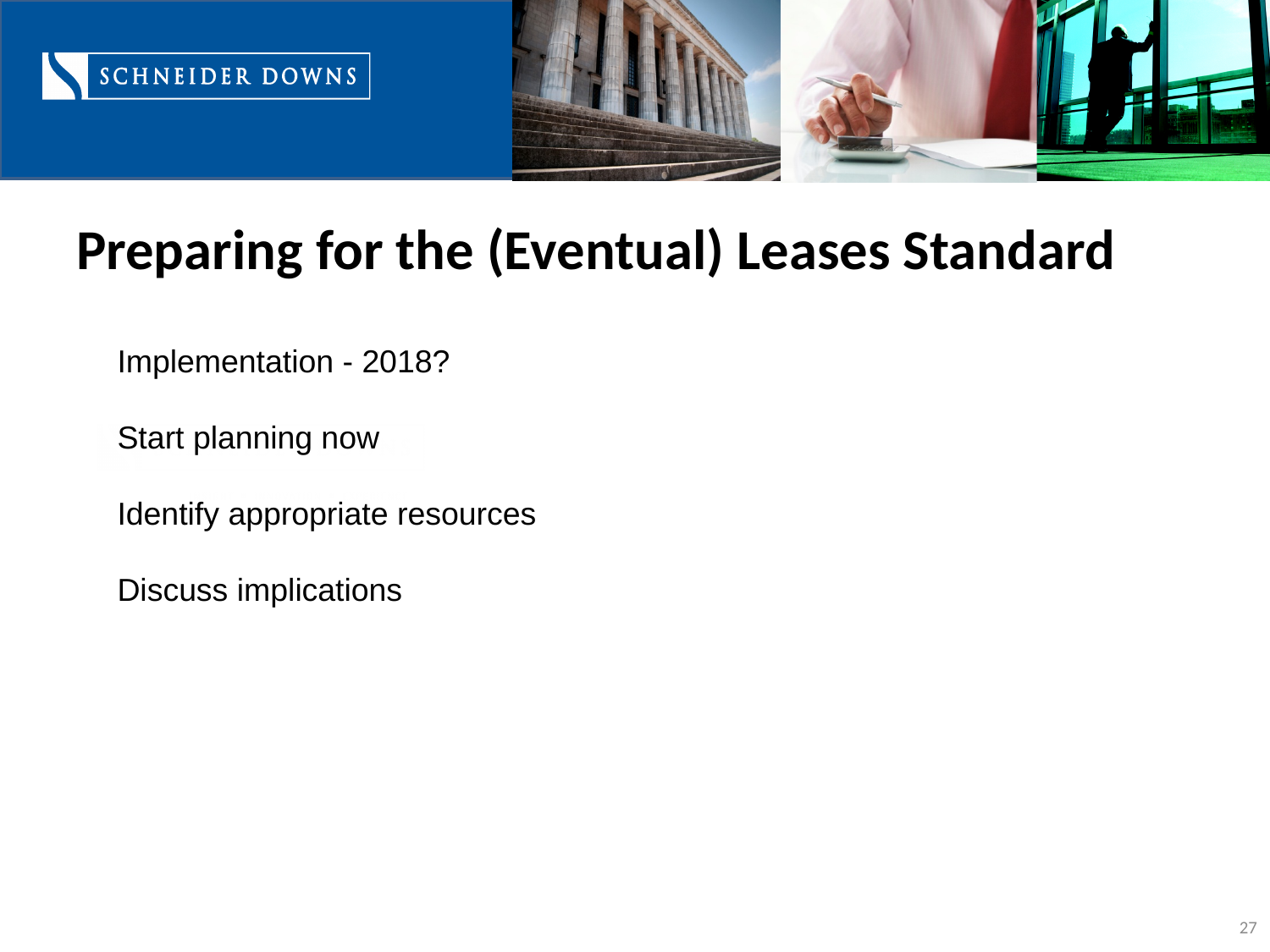

# Preparing for the (Eventual) Leases Standard
Implementation - 2018?

Start planning now

Identify appropriate resources

Discuss implications
27